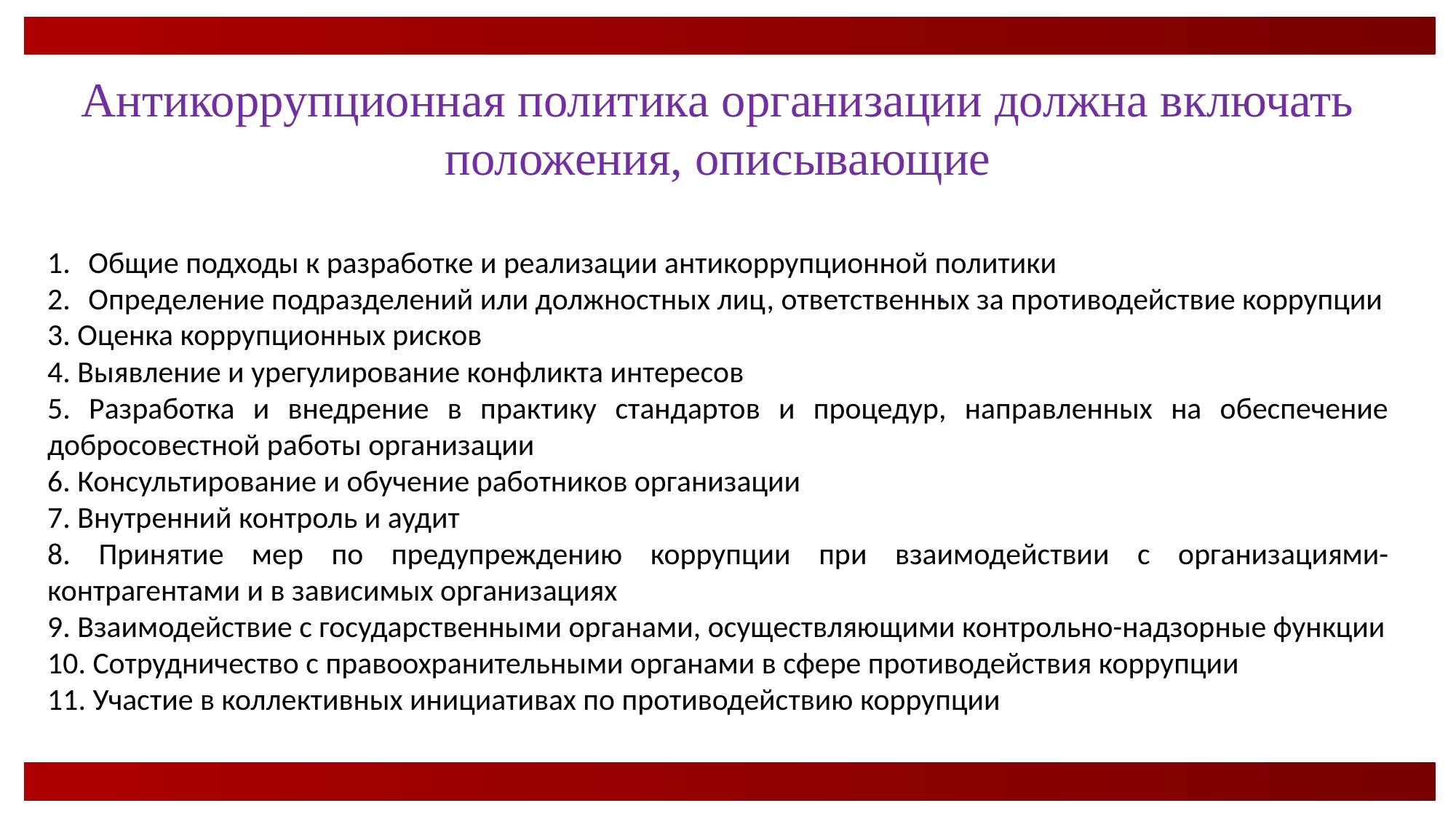

Антикоррупционная политика организации должна включать положения, описывающие

Общие подходы к разработке и реализации антикоррупционной политики
Определение подразделений или должностных лиц, ответственных за противодействие коррупции
3. Оценка коррупционных рисков
4. Выявление и урегулирование конфликта интересов
5. Разработка и внедрение в практику стандартов и процедур, направленных на обеспечение добросовестной работы организации
6. Консультирование и обучение работников организации
7. Внутренний контроль и аудит
8. Принятие мер по предупреждению коррупции при взаимодействии с организациями-контрагентами и в зависимых организациях
9. Взаимодействие с государственными органами, осуществляющими контрольно-надзорные функции
10. Сотрудничество с правоохранительными органами в сфере противодействия коррупции
11. Участие в коллективных инициативах по противодействию коррупции